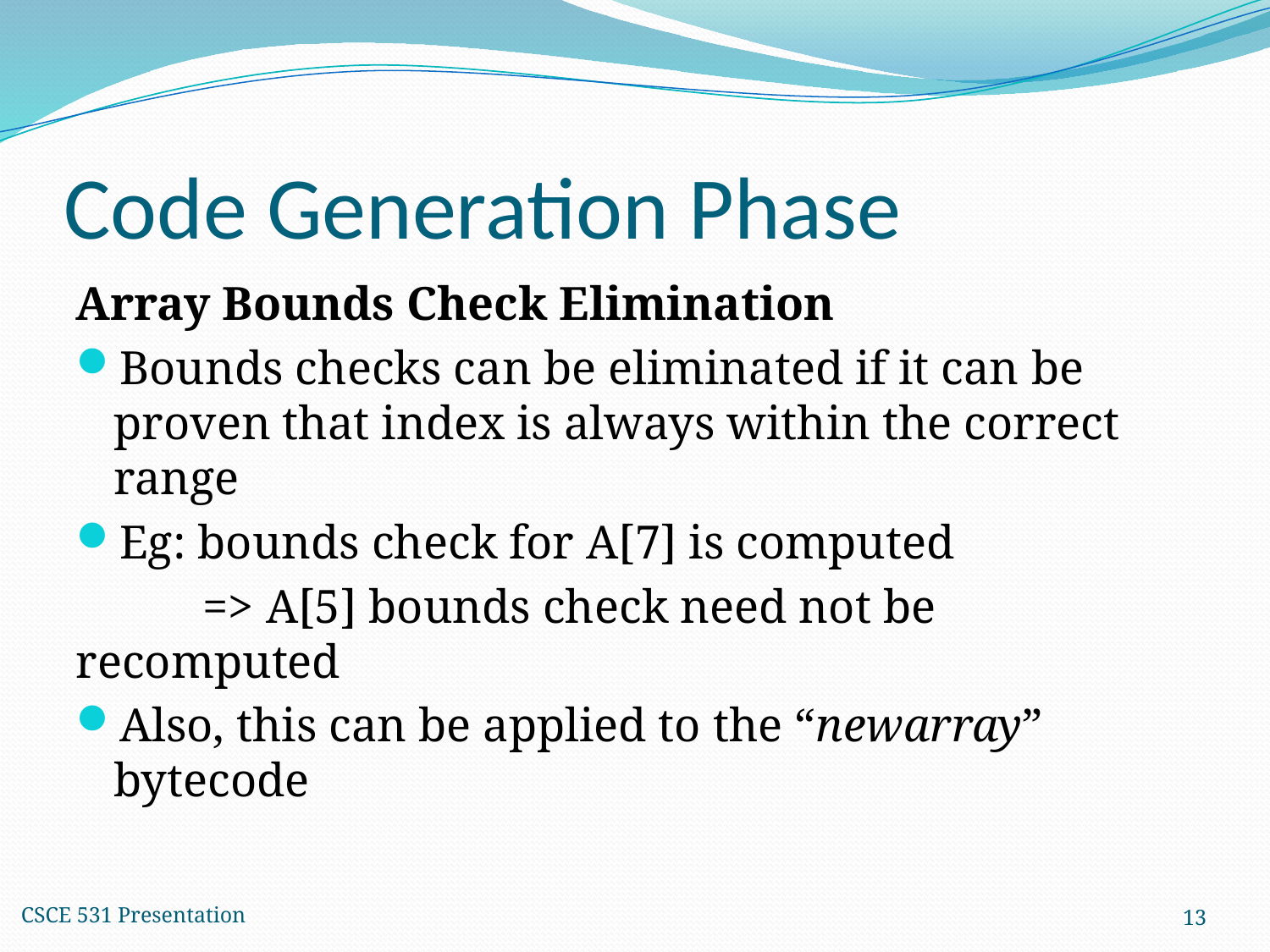

# Code Generation Phase
Array Bounds Check Elimination
Bounds checks can be eliminated if it can be proven that index is always within the correct range
Eg: bounds check for A[7] is computed
	=> A[5] bounds check need not be recomputed
Also, this can be applied to the “newarray” bytecode

CSCE 531 Presentation
13